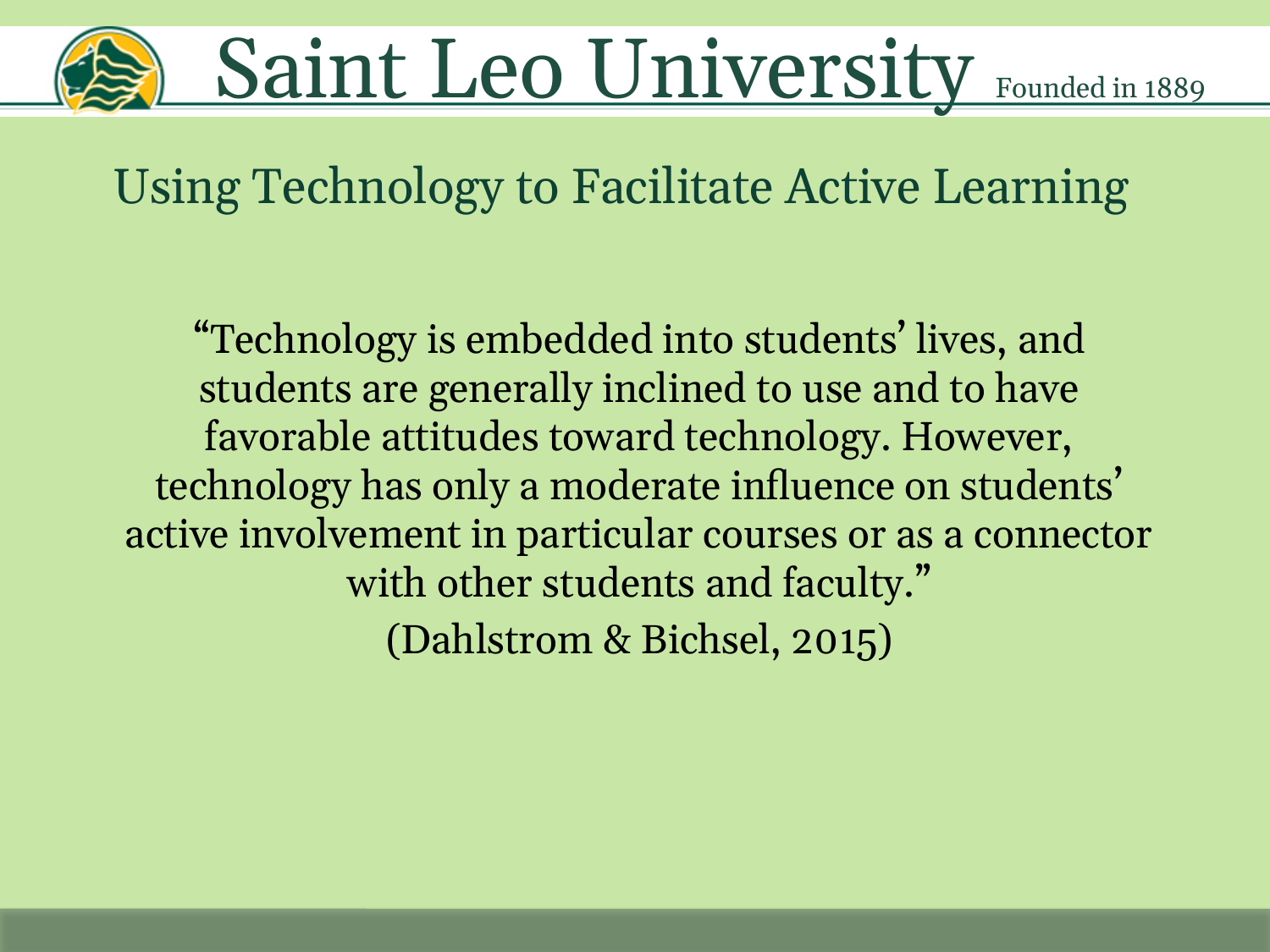

Saint Leo University Founded in 1889
# Using Technology to Facilitate Active Learning
“Technology is embedded into students’ lives, and students are generally inclined to use and to have favorable attitudes toward technology. However, technology has only a moderate influence on students’ active involvement in particular courses or as a connector with other students and faculty.”
(Dahlstrom & Bichsel, 2015)